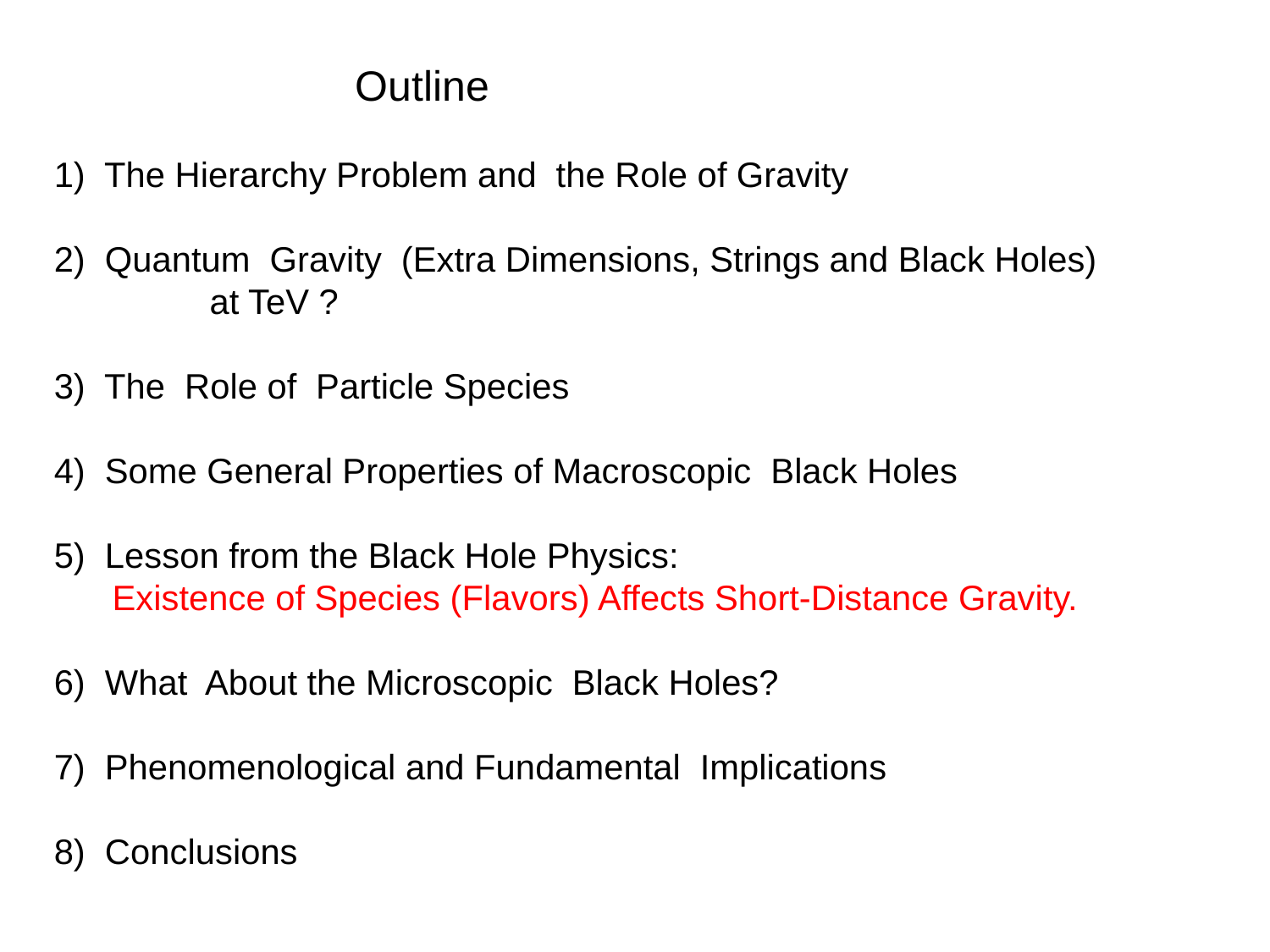

Outline

 1)  The Hierarchy Problem and  the Role of Gravity

 2)  Quantum  Gravity  (Extra Dimensions, Strings and Black Holes)
                 at TeV ?

 3)  The  Role of  Particle Species

 4)  Some General Properties of Macroscopic  Black Holes

 5)  Lesson from the Black Hole Physics:
       Existence of Species (Flavors) Affects Short-Distance Gravity.

 6)  What  About the Microscopic  Black Holes?

 7)  Phenomenological and Fundamental  Implications

 8)  Conclusions